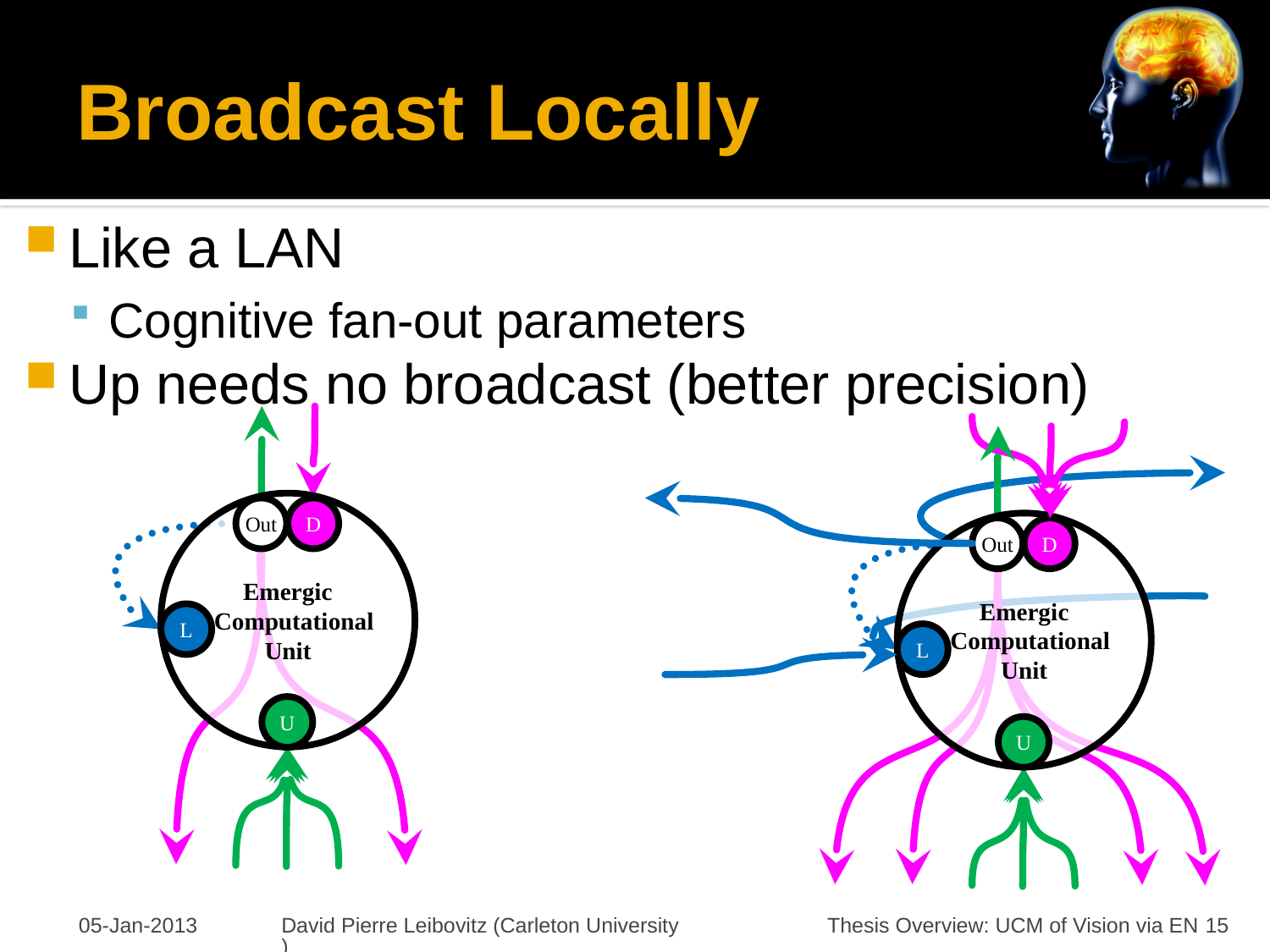

# Broadcast Locally
Like a LAN
Cognitive fan-out parameters
Up needs no broadcast (better precision)
Emergic
  Computational
Unit
Out
D
Emergic
  Computational
Unit
Out
D
L
L
U
U
05-Jan-2013
David Pierre Leibovitz (Carleton University)
Thesis Overview: UCM of Vision via EN 15